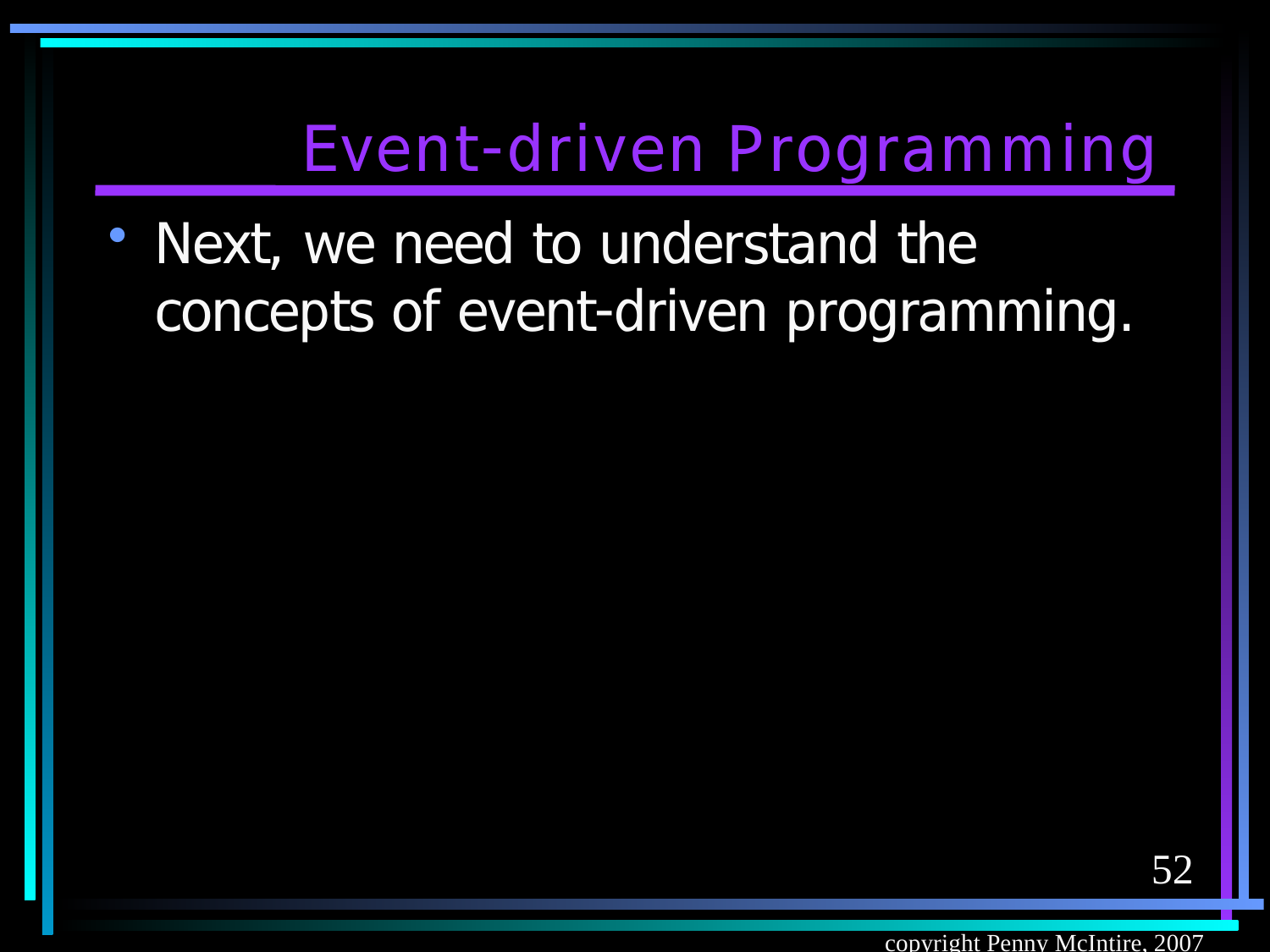

# Event-driven Programming
Next, we need to understand the concepts of event-driven programming.
52
copyright Penny McIntire, 2007